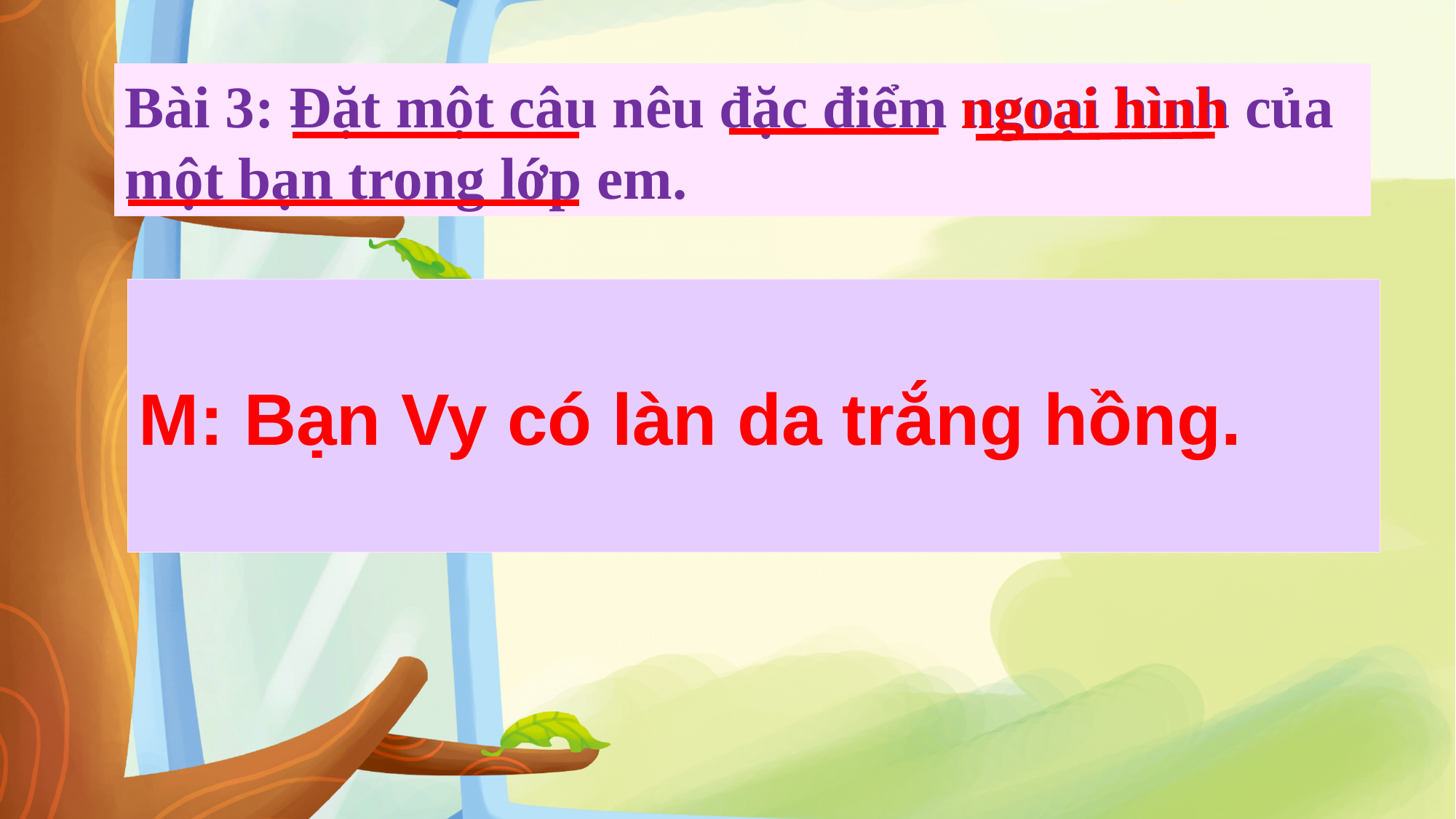

Bài 3: Đặt một câu nêu đặc điểm ngoại hình của một bạn trong lớp em.
ngoại hình

M: Bạn Vy có làn da trắng hồng.